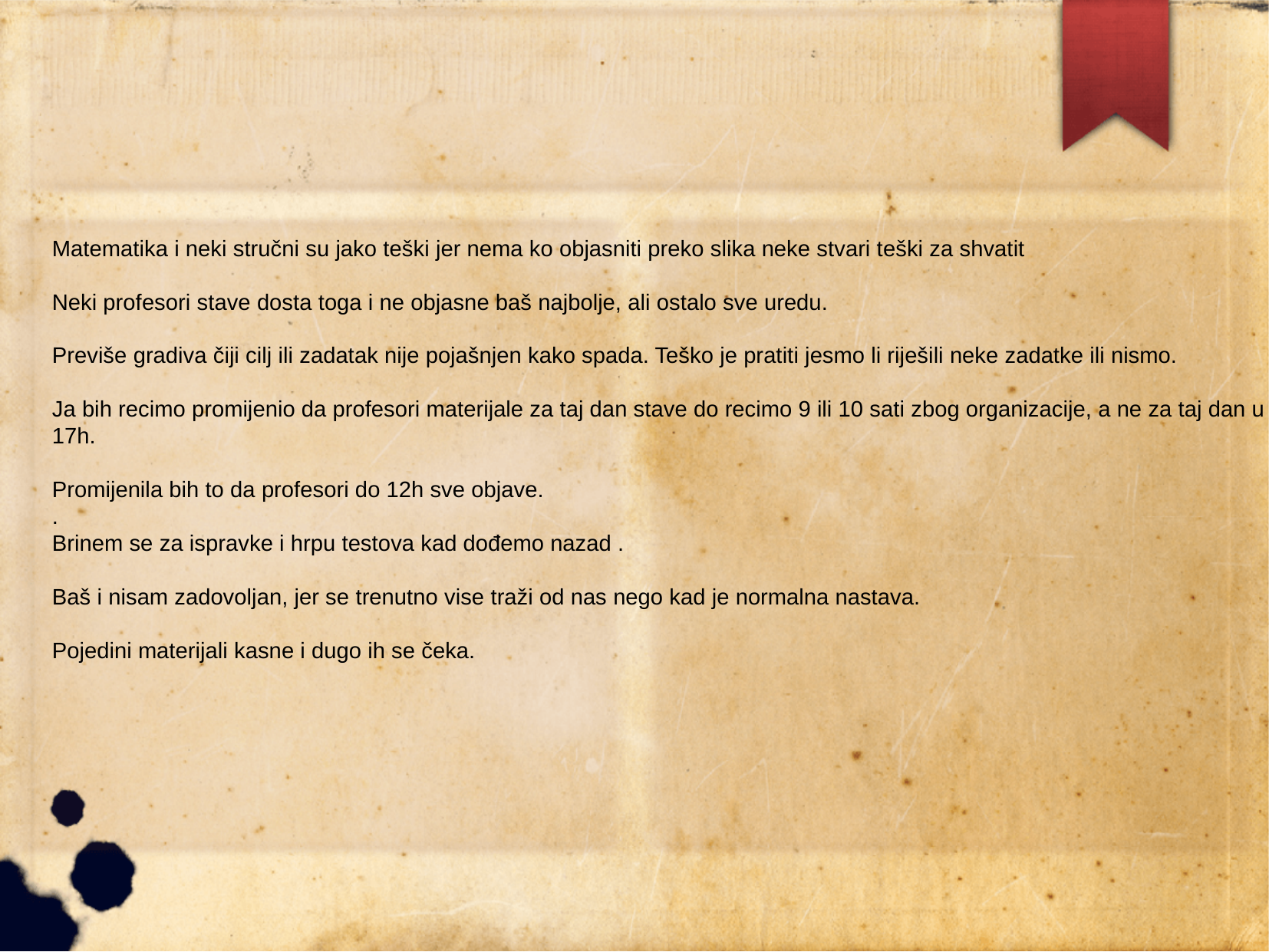

Matematika i neki stručni su jako teški jer nema ko objasniti preko slika neke stvari teški za shvatit

Neki profesori stave dosta toga i ne objasne baš najbolje, ali ostalo sve uredu.

Previše gradiva čiji cilj ili zadatak nije pojašnjen kako spada. Teško je pratiti jesmo li riješili neke zadatke ili nismo.

Ja bih recimo promijenio da profesori materijale za taj dan stave do recimo 9 ili 10 sati zbog organizacije, a ne za taj dan u 17h.

Promijenila bih to da profesori do 12h sve objave.
.
Brinem se za ispravke i hrpu testova kad dođemo nazad .

Baš i nisam zadovoljan, jer se trenutno vise traži od nas nego kad je normalna nastava.

Pojedini materijali kasne i dugo ih se čeka.